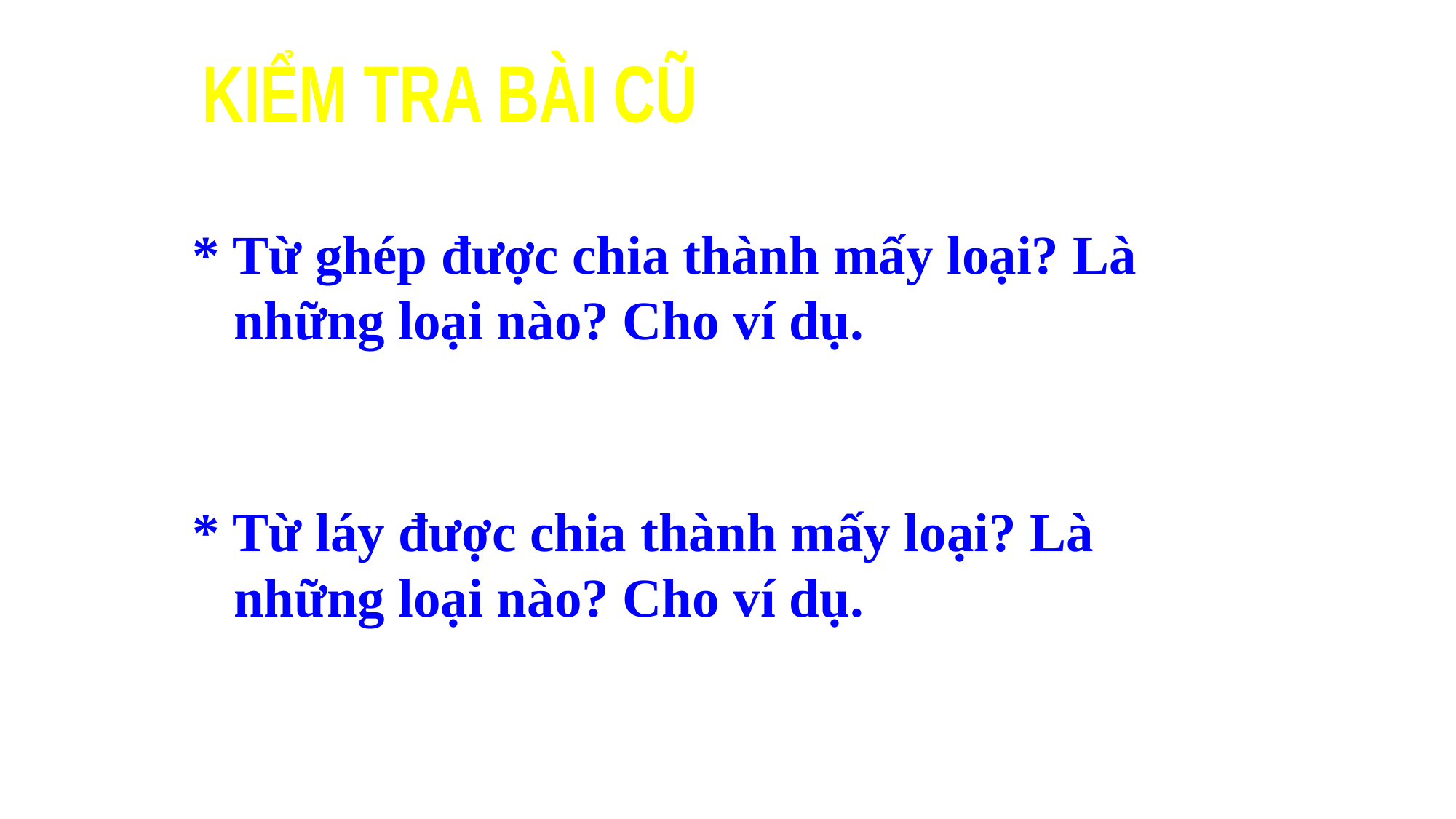

KIỂM TRA BÀI CŨ
* Từ ghép được chia thành mấy loại? Là những loại nào? Cho ví dụ.
* Từ láy được chia thành mấy loại? Là những loại nào? Cho ví dụ.